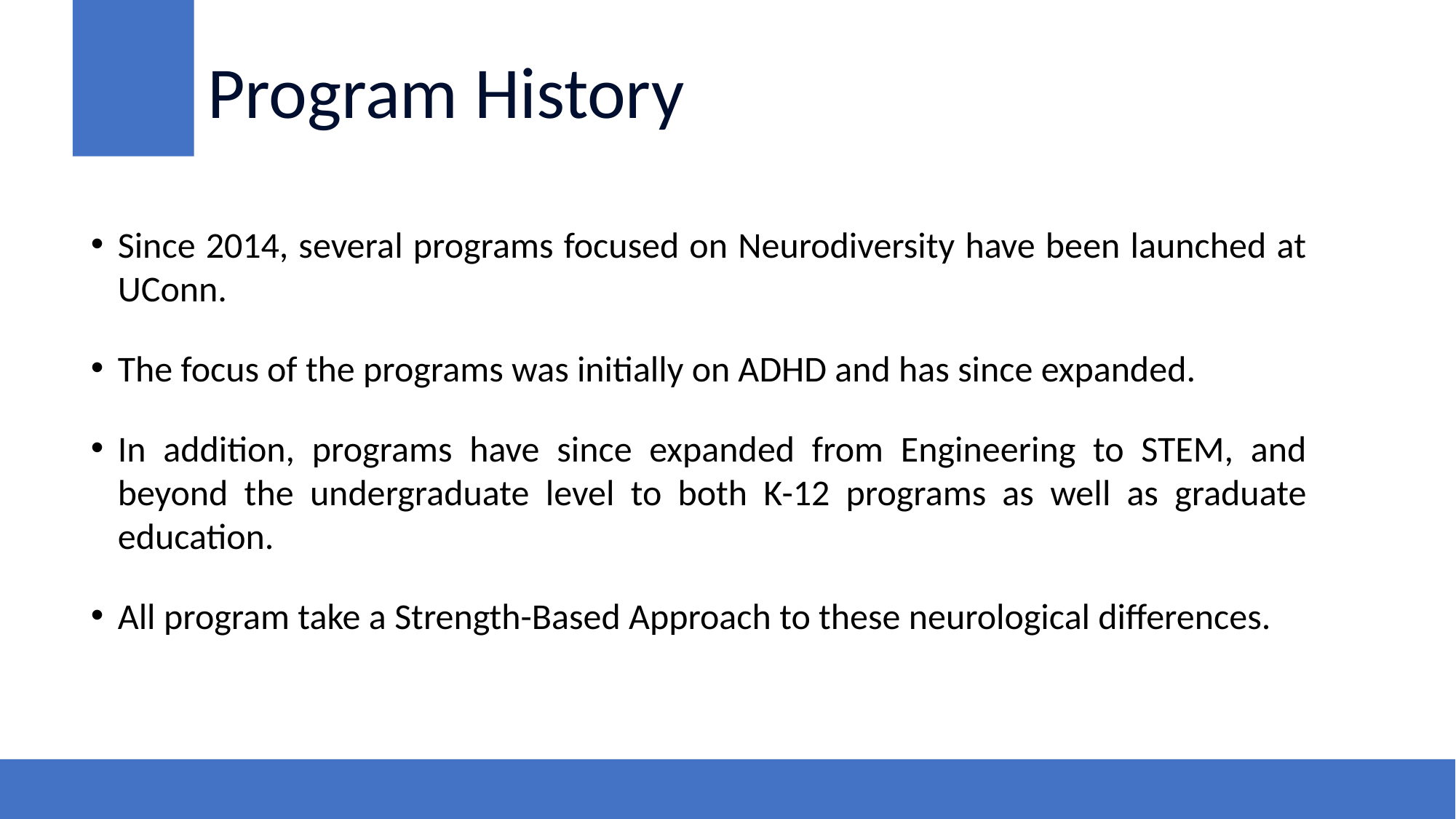

Program History
Since 2014, several programs focused on Neurodiversity have been launched at UConn.
The focus of the programs was initially on ADHD and has since expanded.
In addition, programs have since expanded from Engineering to STEM, and beyond the undergraduate level to both K-12 programs as well as graduate education.
All program take a Strength-Based Approach to these neurological differences.